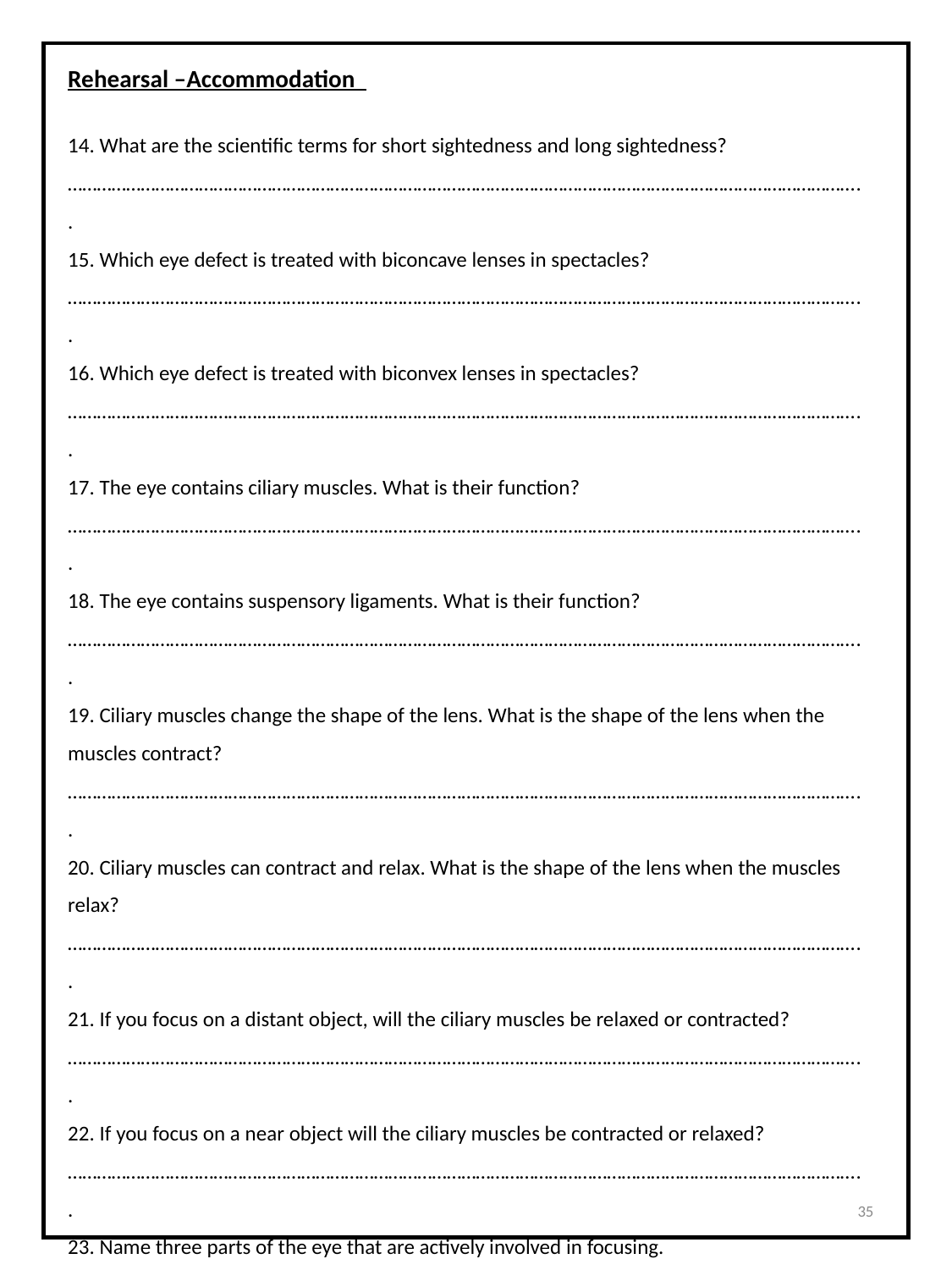

Rehearsal –Accommodation

14. What are the scientific terms for short sightedness and long sightedness?
………………………………………………………………………………………………………………………………………………..
15. Which eye defect is treated with biconcave lenses in spectacles?
………………………………………………………………………………………………………………………………………………..
16. Which eye defect is treated with biconvex lenses in spectacles?
………………………………………………………………………………………………………………………………………………..
17. The eye contains ciliary muscles. What is their function?
………………………………………………………………………………………………………………………………………………..
18. The eye contains suspensory ligaments. What is their function?
………………………………………………………………………………………………………………………………………………..
19. Ciliary muscles change the shape of the lens. What is the shape of the lens when the muscles contract?
………………………………………………………………………………………………………………………………………………..
20. Ciliary muscles can contract and relax. What is the shape of the lens when the muscles relax?
………………………………………………………………………………………………………………………………………………..
21. If you focus on a distant object, will the ciliary muscles be relaxed or contracted?
………………………………………………………………………………………………………………………………………………..
22. If you focus on a near object will the ciliary muscles be contracted or relaxed?
………………………………………………………………………………………………………………………………………………..
23. Name three parts of the eye that are actively involved in focusing.
………………………………………………………………………………………………………………………………………………..
24. What is the scientific term for focusing? ………………………………………………………………………………………………………………………………………………..
25. Spectacles contain lenses. Which eye defect is treated with biconcave lenses? ………………………………………………………………………………………………………………………………………………..
26. Spectacles contain lenses. Which eye defect is treated with biconvex lenses? ………………………………………………………………………………………………………………………………………………..

35